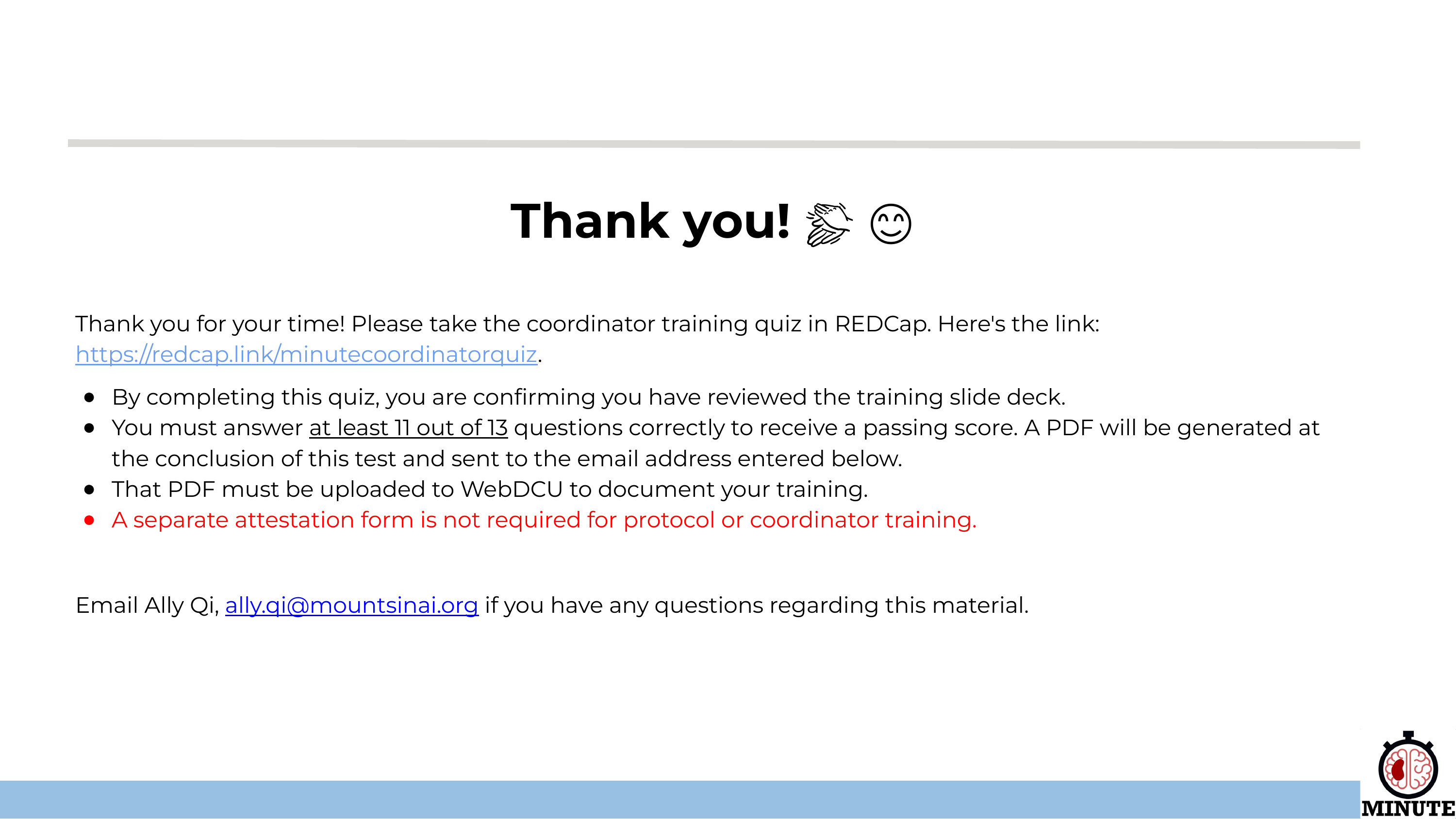

Thank you! 👏 😊

Thank you for your time! Please take the coordinator training quiz in REDCap. Here's the link: https://redcap.link/minutecoordinatorquiz.
By completing this quiz, you are confirming you have reviewed the training slide deck.
You must answer at least 11 out of 13 questions correctly to receive a passing score. A PDF will be generated at the conclusion of this test and sent to the email address entered below.
That PDF must be uploaded to WebDCU to document your training.
A separate attestation form is not required for protocol or coordinator training.

Email Ally Qi, ally.qi@mountsinai.org if you have any questions regarding this material.